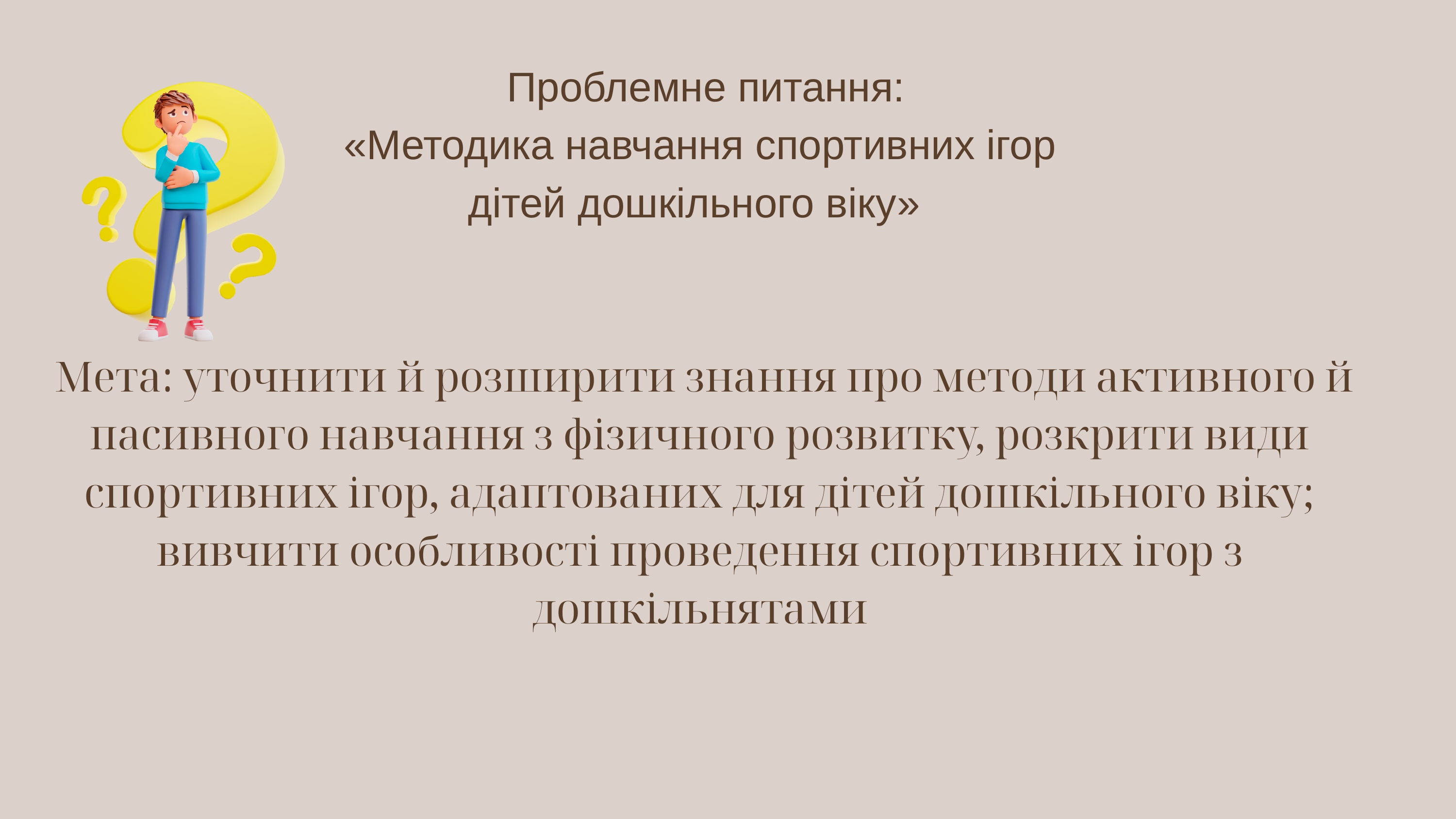

Проблемне питання:
 «Методика навчання спортивних ігор
дітей дошкільного віку»

 Мета: уточнити й розширити знання про методи активного й пасивного навчання з фізичного розвитку, розкрити види спортивних ігор, адаптованих для дітей дошкільного віку; вивчити особливості проведення спортивних ігор з дошкільнятами